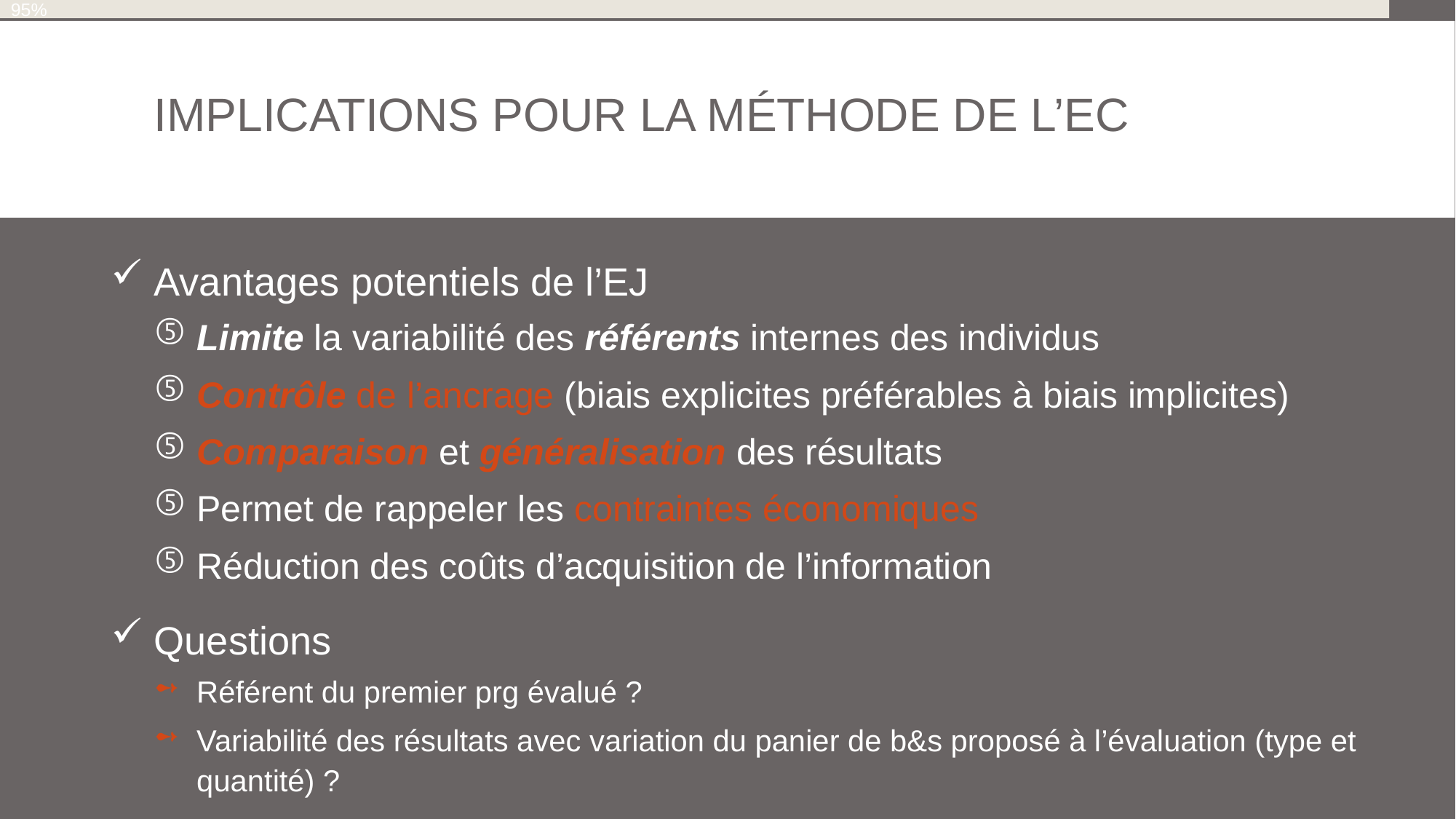

94%
95%
# Implications pour la méthode de l’EC
Avantages potentiels de l’EJ
Limite la variabilité des référents internes des individus
Contrôle de l’ancrage (biais explicites préférables à biais implicites)
Comparaison et généralisation des résultats
Permet de rappeler les contraintes économiques
Réduction des coûts d’acquisition de l’information
Questions
Référent du premier prg évalué ?
Variabilité des résultats avec variation du panier de b&s proposé à l’évaluation (type et quantité) ?